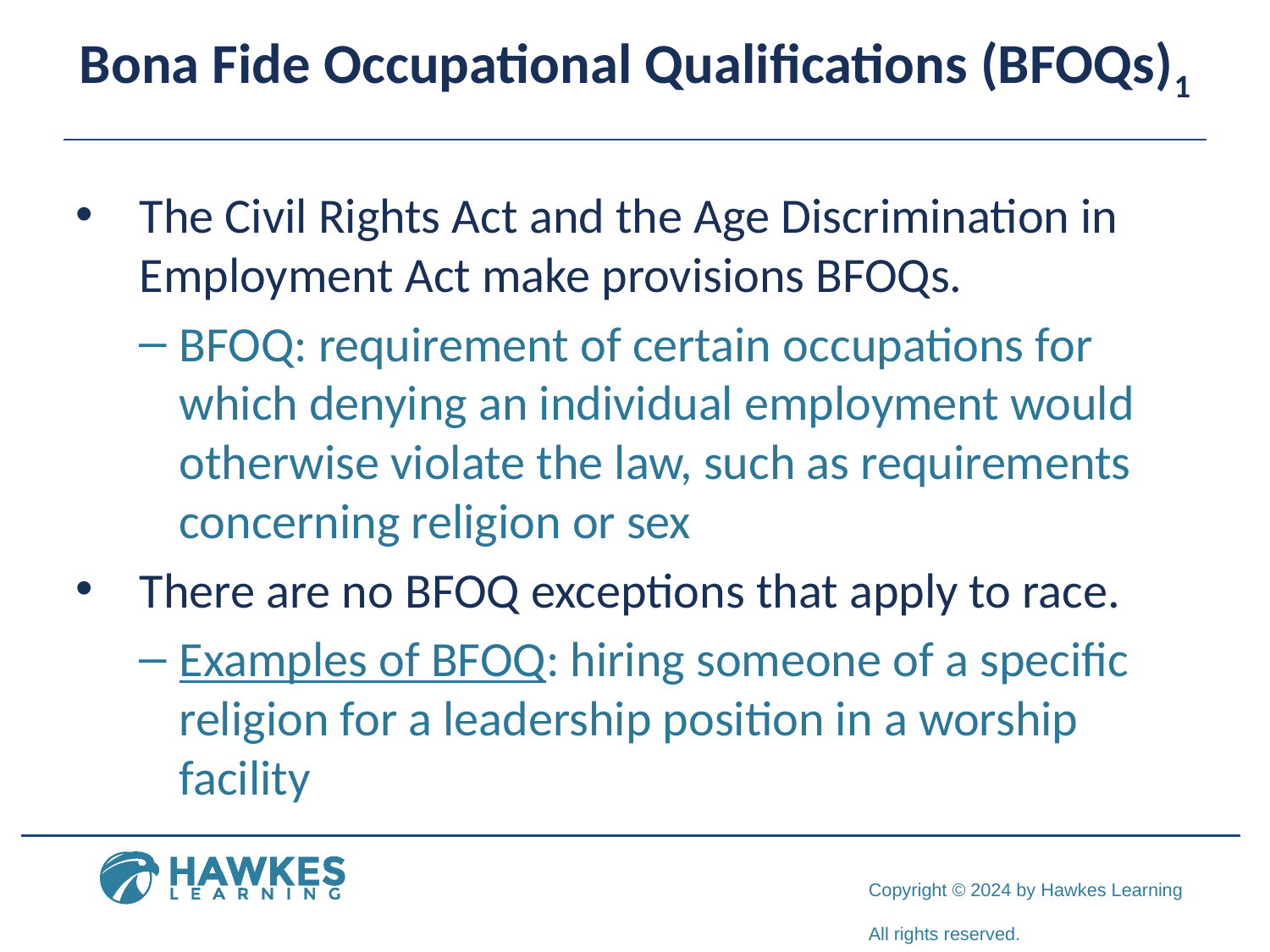

# Bona Fide Occupational Qualifications (BFOQs)1
The Civil Rights Act and the Age Discrimination in Employment Act make provisions BFOQs.
BFOQ: requirement of certain occupations for which denying an individual employment would otherwise violate the law, such as requirements concerning religion or sex
There are no BFOQ exceptions that apply to race.
Examples of BFOQ: hiring someone of a specific religion for a leadership position in a worship facility